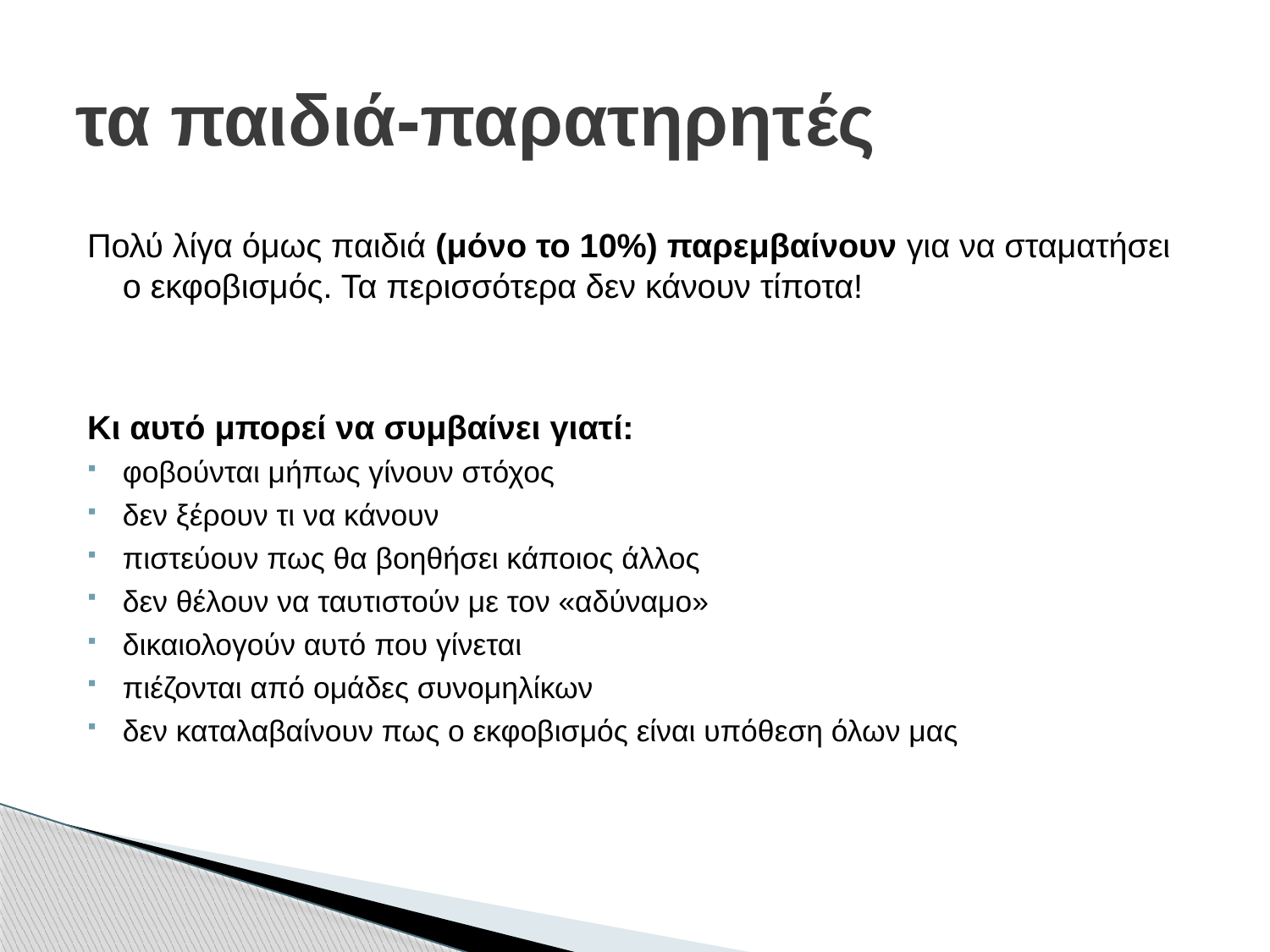

# τα παιδιά-παρατηρητές
Πολύ λίγα όμως παιδιά (μόνο το 10%) παρεμβαίνουν για να σταματήσει ο εκφοβισμός. Τα περισσότερα δεν κάνουν τίποτα!

Κι αυτό μπορεί να συμβαίνει γιατί:
φοβούνται μήπως γίνουν στόχος
δεν ξέρουν τι να κάνουν
πιστεύουν πως θα βοηθήσει κάποιος άλλος
δεν θέλουν να ταυτιστούν με τον «αδύναμο»
δικαιολογούν αυτό που γίνεται
πιέζονται από ομάδες συνομηλίκων
δεν καταλαβαίνουν πως ο εκφοβισμός είναι υπόθεση όλων μας